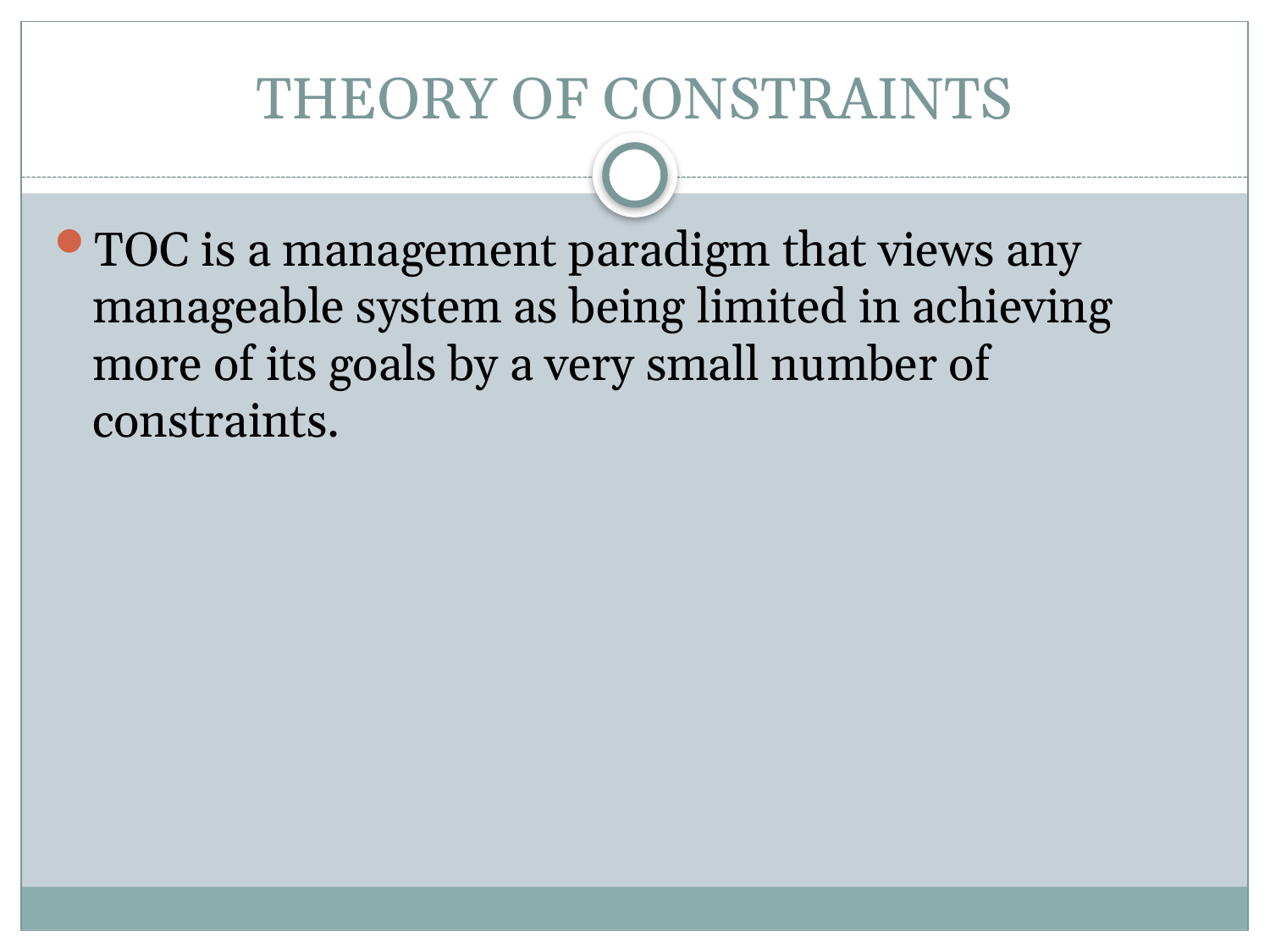

# THEORY OF CONSTRAINTS
TOC is a management paradigm that views any manageable system as being limited in achieving more of its goals by a very small number of constraints.